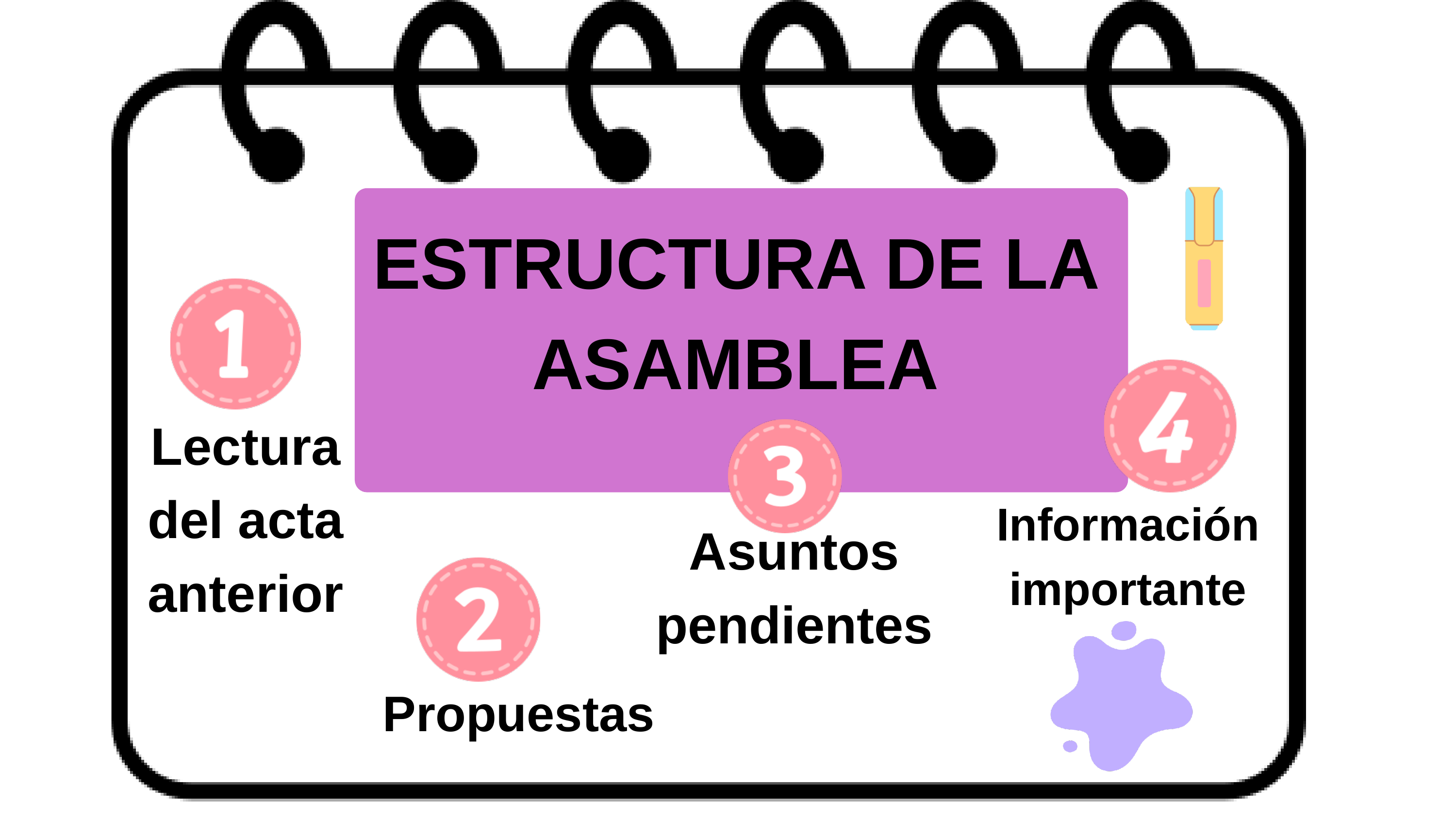

ESTRUCTURA DE LA ASAMBLEA

Lectura del acta anterior

Información
importante
Asuntos pendientes

Propuestas